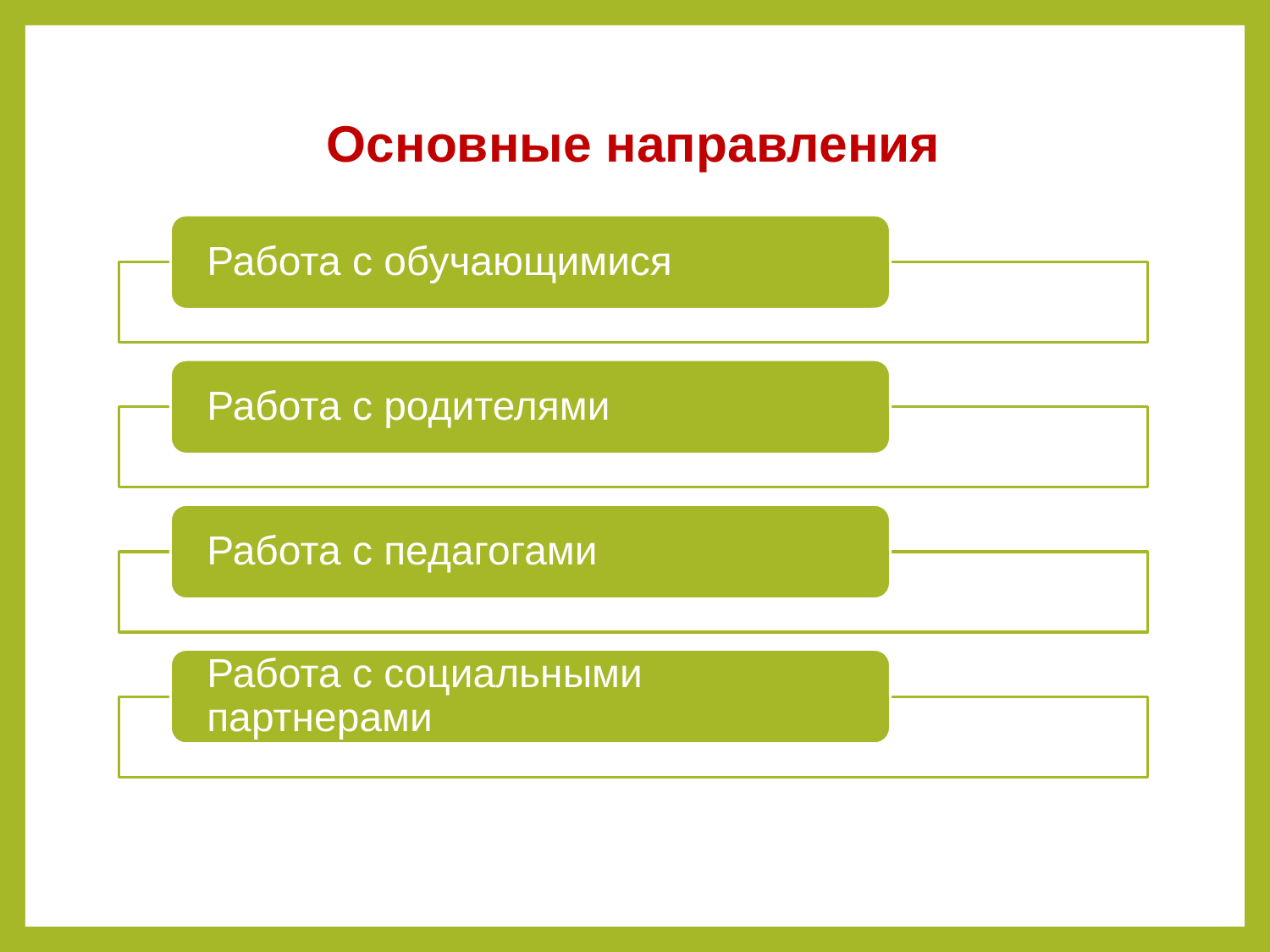

# Основные направления
Работа с обучающимися
Работа с родителями
Работа с педагогами
Работа с социальными партнерами